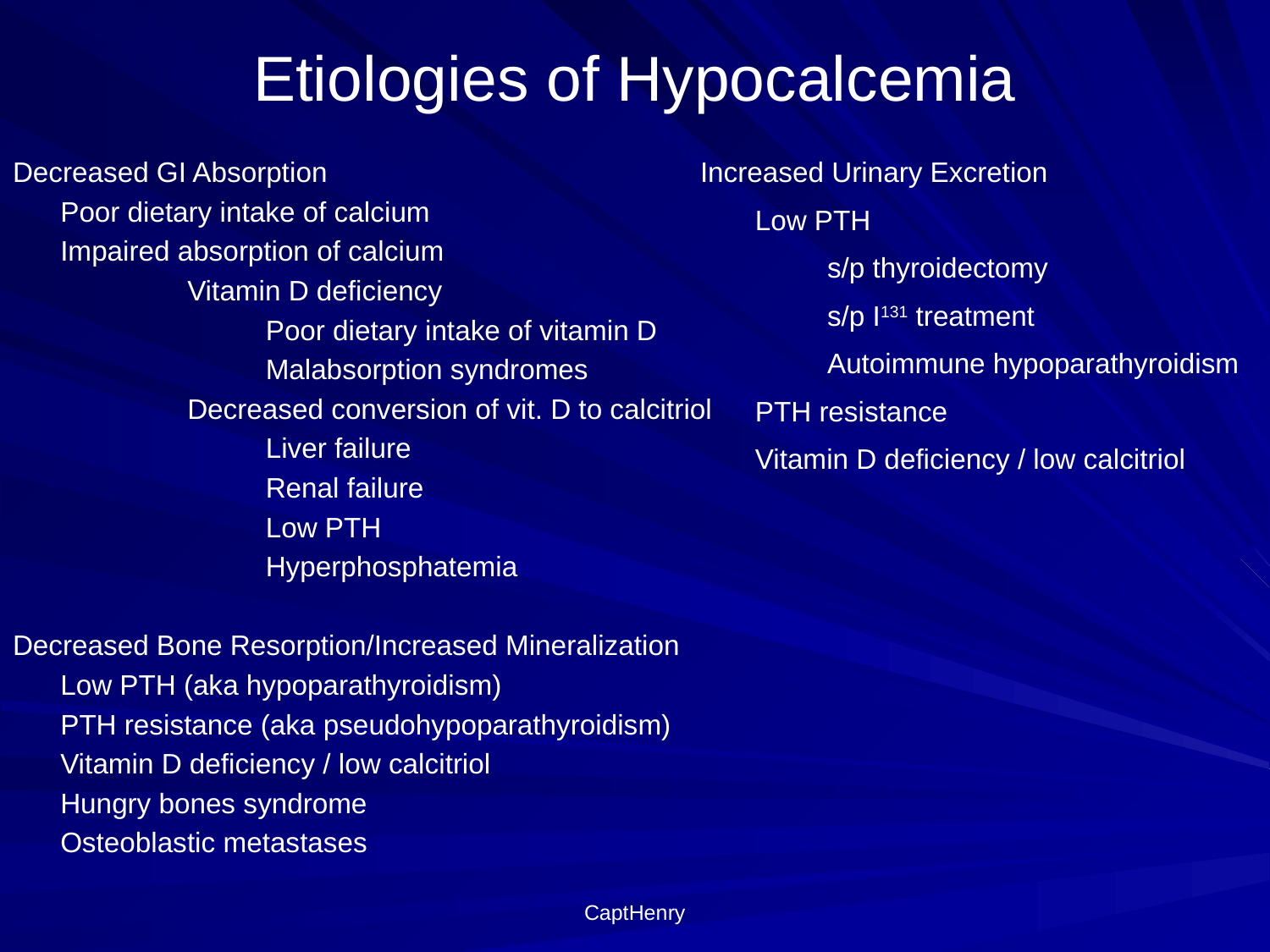

# Etiologies of Hypocalcemia
Decreased GI Absorption
	Poor dietary intake of calcium
	Impaired absorption of calcium
		Vitamin D deficiency
		          Poor dietary intake of vitamin D
     		          Malabsorption syndromes
		Decreased conversion of vit. D to calcitriol
		          Liver failure
		          Renal failure
		          Low PTH
		          Hyperphosphatemia

Decreased Bone Resorption/Increased Mineralization
	Low PTH (aka hypoparathyroidism)
	PTH resistance (aka pseudohypoparathyroidism)
	Vitamin D deficiency / low calcitriol
	Hungry bones syndrome
	Osteoblastic metastases
Increased Urinary Excretion
       Low PTH
       	s/p thyroidectomy
       	s/p I131 treatment
	Autoimmune hypoparathyroidism
       PTH resistance
       Vitamin D deficiency / low calcitriol

CaptHenry